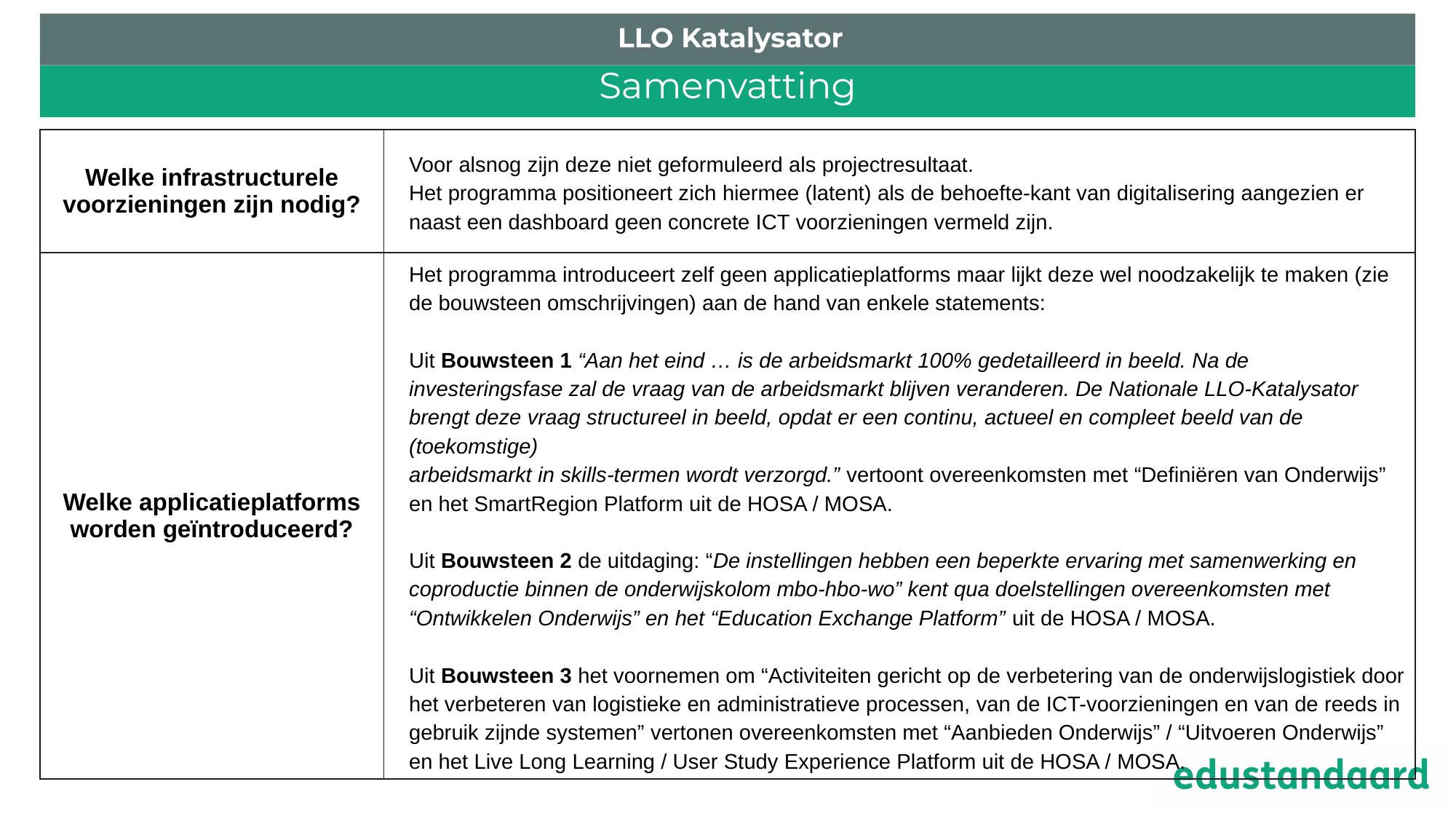

LLO Katalysator
# Samenvatting
| Welke infrastructurele voorzieningen zijn nodig? | Voor alsnog zijn deze niet geformuleerd als projectresultaat. Het programma positioneert zich hiermee (latent) als de behoefte-kant van digitalisering aangezien er naast een dashboard geen concrete ICT voorzieningen vermeld zijn. |
| --- | --- |
| Welke applicatieplatforms worden geïntroduceerd? | Het programma introduceert zelf geen applicatieplatforms maar lijkt deze wel noodzakelijk te maken (zie de bouwsteen omschrijvingen) aan de hand van enkele statements: Uit Bouwsteen 1 “Aan het eind … is de arbeidsmarkt 100% gedetailleerd in beeld. Na de investeringsfase zal de vraag van de arbeidsmarkt blijven veranderen. De Nationale LLO-Katalysator brengt deze vraag structureel in beeld, opdat er een continu, actueel en compleet beeld van de (toekomstige) arbeidsmarkt in skills-termen wordt verzorgd.” vertoont overeenkomsten met “Definiëren van Onderwijs” en het SmartRegion Platform uit de HOSA / MOSA. Uit Bouwsteen 2 de uitdaging: “De instellingen hebben een beperkte ervaring met samenwerking en coproductie binnen de onderwijskolom mbo-hbo-wo” kent qua doelstellingen overeenkomsten met “Ontwikkelen Onderwijs” en het “Education Exchange Platform” uit de HOSA / MOSA. Uit Bouwsteen 3 het voornemen om “Activiteiten gericht op de verbetering van de onderwijslogistiek door het verbeteren van logistieke en administratieve processen, van de ICT-voorzieningen en van de reeds in gebruik zijnde systemen” vertonen overeenkomsten met “Aanbieden Onderwijs” / “Uitvoeren Onderwijs” en het Live Long Learning / User Study Experience Platform uit de HOSA / MOSA. |